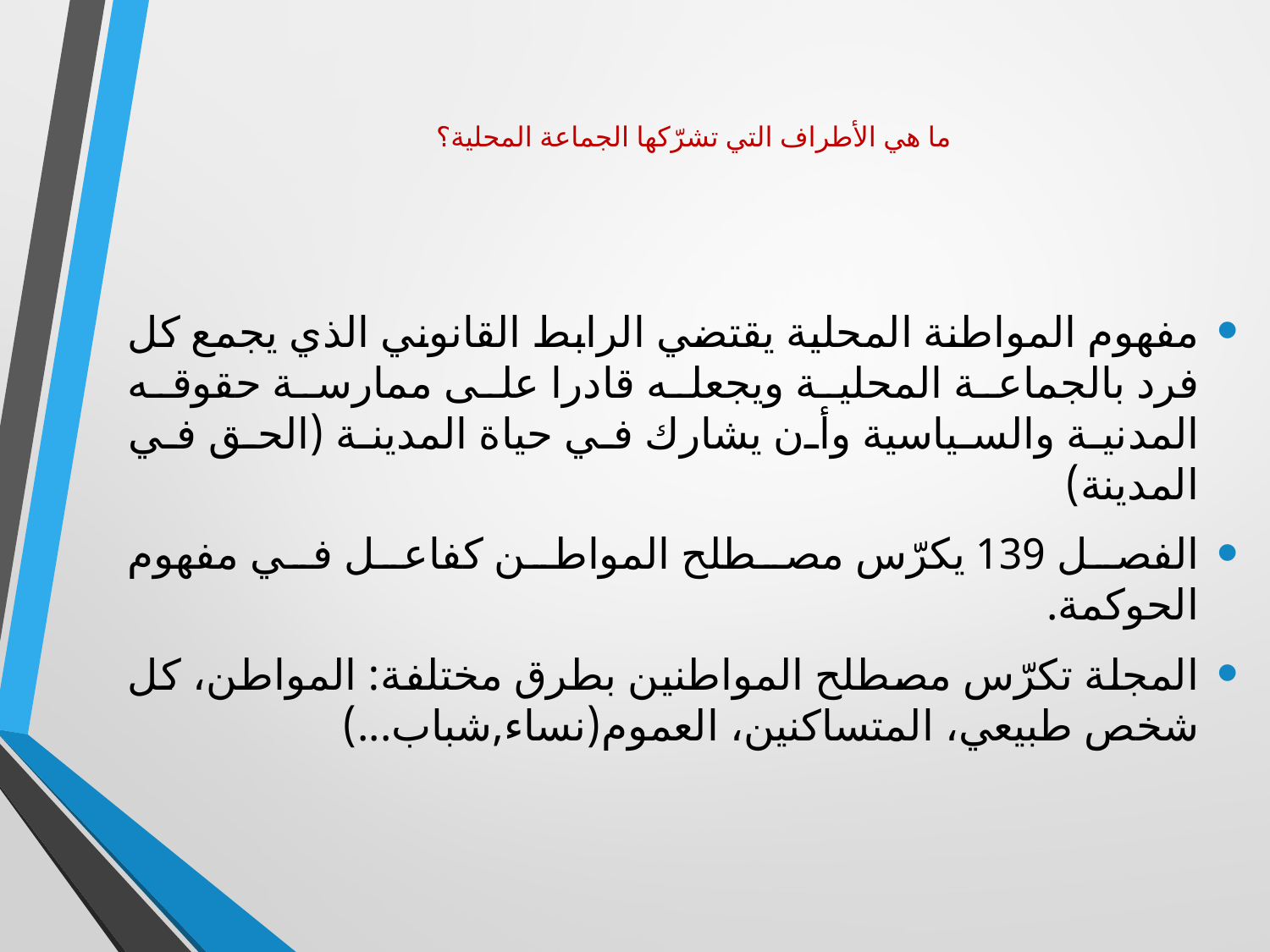

# ما هي الأطراف التي تشرّكها الجماعة المحلية؟
مفهوم المواطنة المحلية يقتضي الرابط القانوني الذي يجمع كل فرد بالجماعة المحلية ويجعله قادرا على ممارسة حقوقه المدنية والسياسية وأن يشارك في حياة المدينة (الحق في المدينة)
الفصل 139 يكرّس مصطلح المواطن كفاعل في مفهوم الحوكمة.
المجلة تكرّس مصطلح المواطنين بطرق مختلفة: المواطن، كل شخص طبيعي، المتساكنين، العموم(نساء,شباب...)